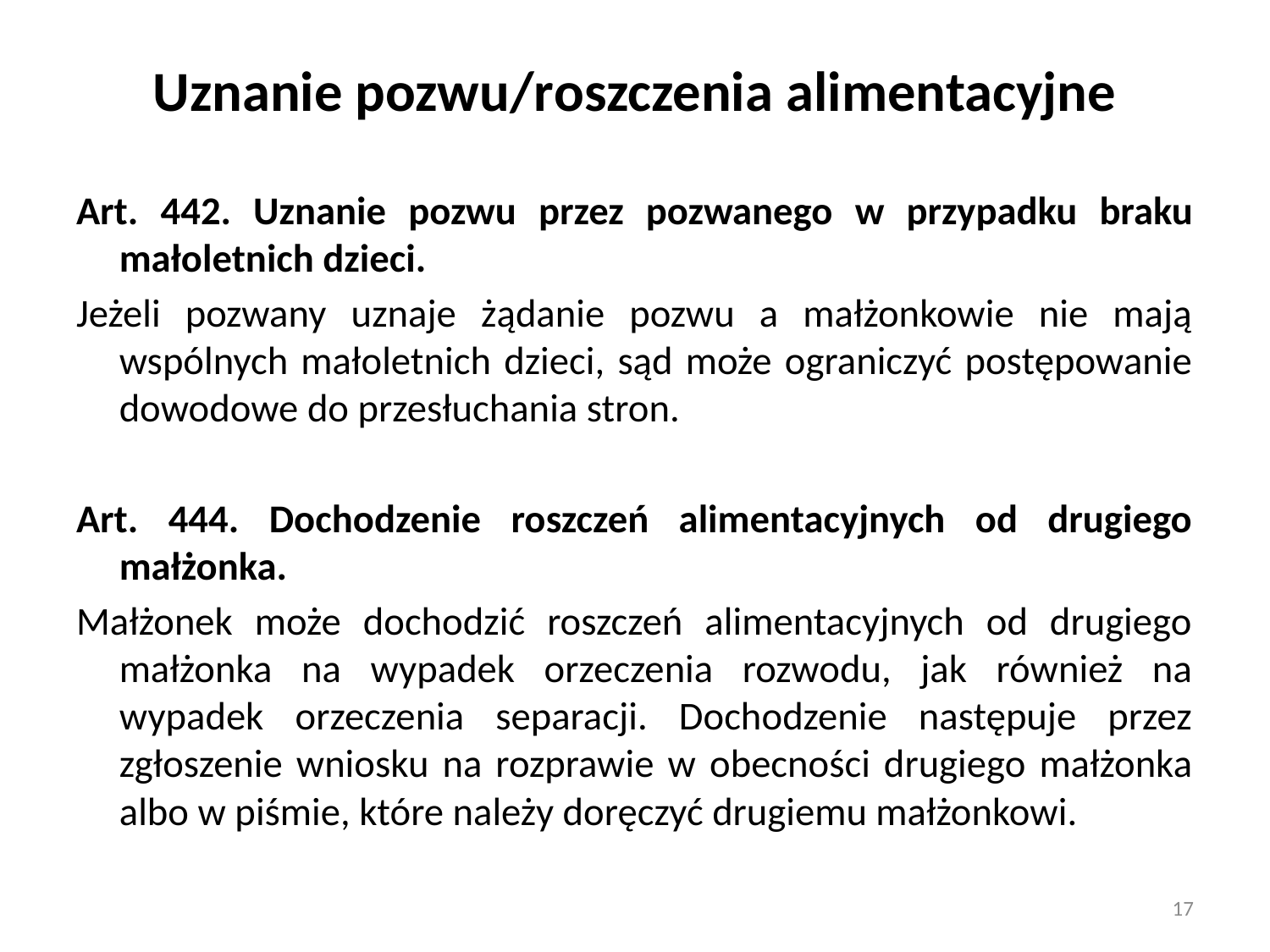

# Uznanie pozwu/roszczenia alimentacyjne
Art. 442. Uznanie pozwu przez pozwanego w przypadku braku małoletnich dzieci.
Jeżeli pozwany uznaje żądanie pozwu a małżonkowie nie mają wspólnych małoletnich dzieci, sąd może ograniczyć postępowanie dowodowe do przesłuchania stron.

Art. 444. Dochodzenie roszczeń alimentacyjnych od drugiego małżonka.
Małżonek może dochodzić roszczeń alimentacyjnych od drugiego małżonka na wypadek orzeczenia rozwodu, jak również na wypadek orzeczenia separacji. Dochodzenie następuje przez zgłoszenie wniosku na rozprawie w obecności drugiego małżonka albo w piśmie, które należy doręczyć drugiemu małżonkowi.

17